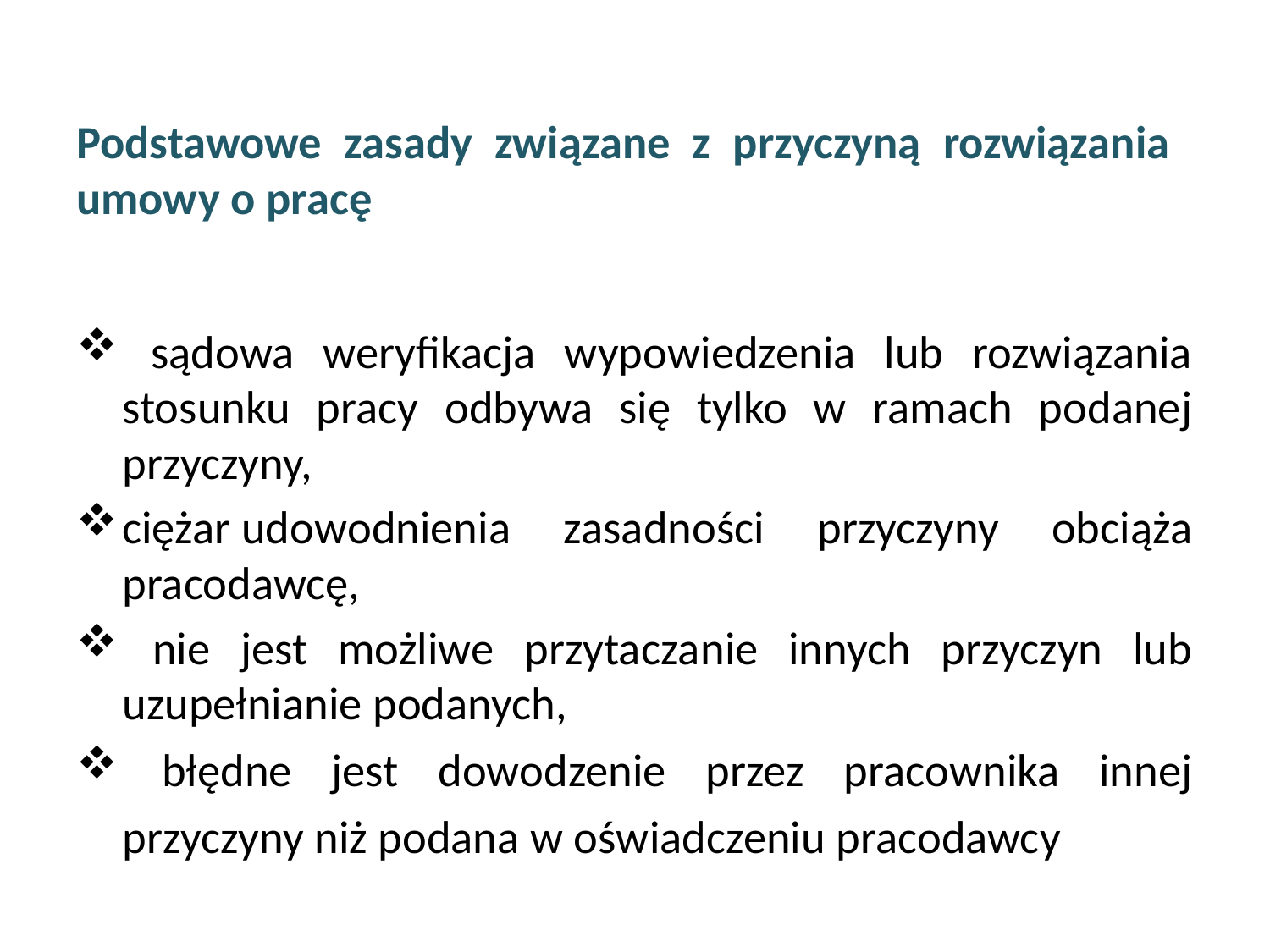

Podstawowe zasady związane z przyczyną rozwiązania  umowy o pracę

 sądowa weryfikacja wypowiedzenia lub rozwiązania stosunku pracy odbywa się tylko w ramach podanej przyczyny,
ciężar udowodnienia zasadności przyczyny obciąża pracodawcę,
 nie jest możliwe przytaczanie innych przyczyn lub uzupełnianie podanych,
 błędne jest dowodzenie przez pracownika innej przyczyny niż podana w oświadczeniu pracodawcy